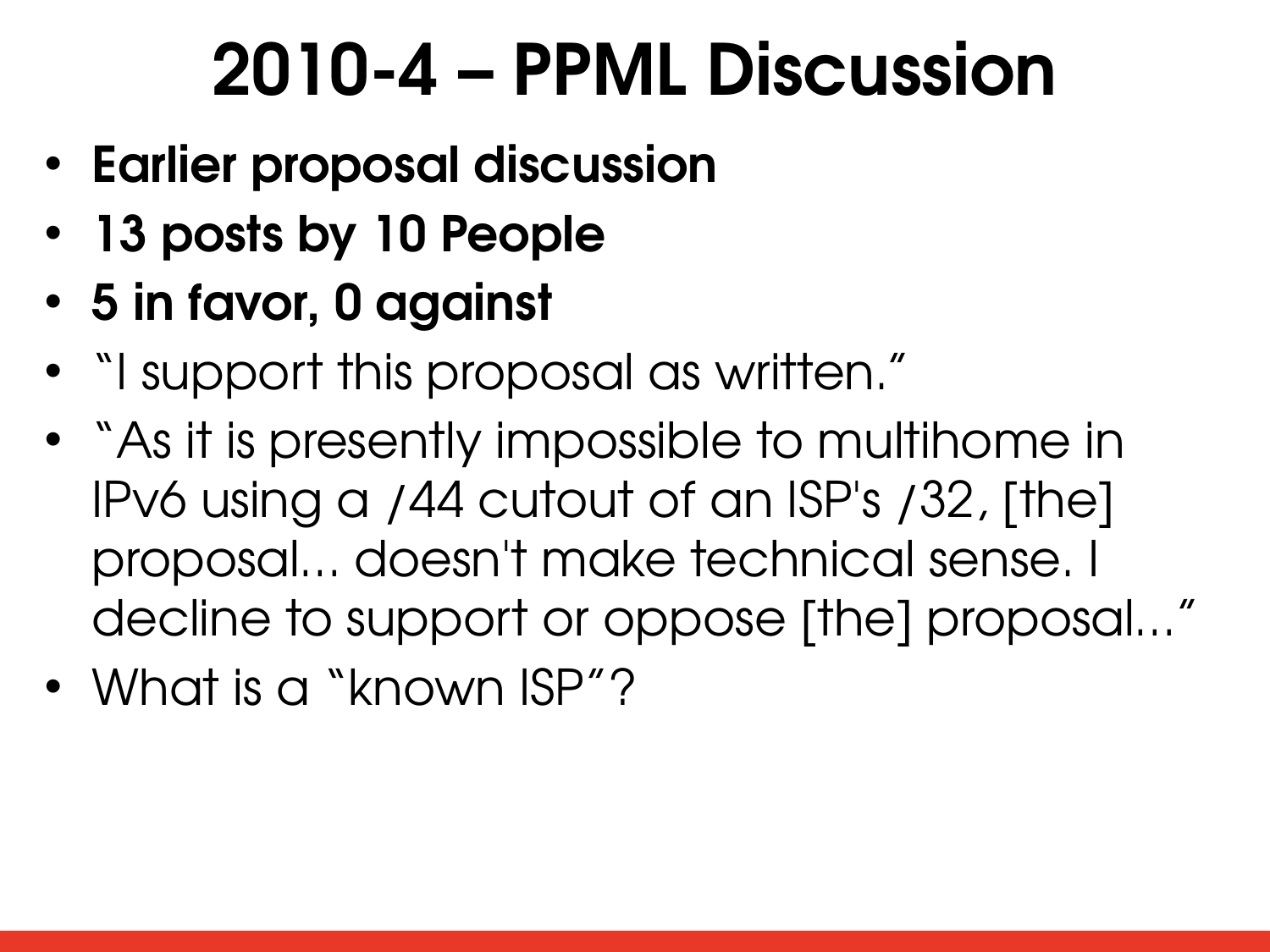

2010-4 – PPML Discussion
Earlier proposal discussion
13 posts by 10 People
5 in favor, 0 against
“I support this proposal as written.”
“As it is presently impossible to multihome in IPv6 using a /44 cutout of an ISP's /32, [the] proposal… doesn't make technical sense. I decline to support or oppose [the] proposal…”
What is a “known ISP”?